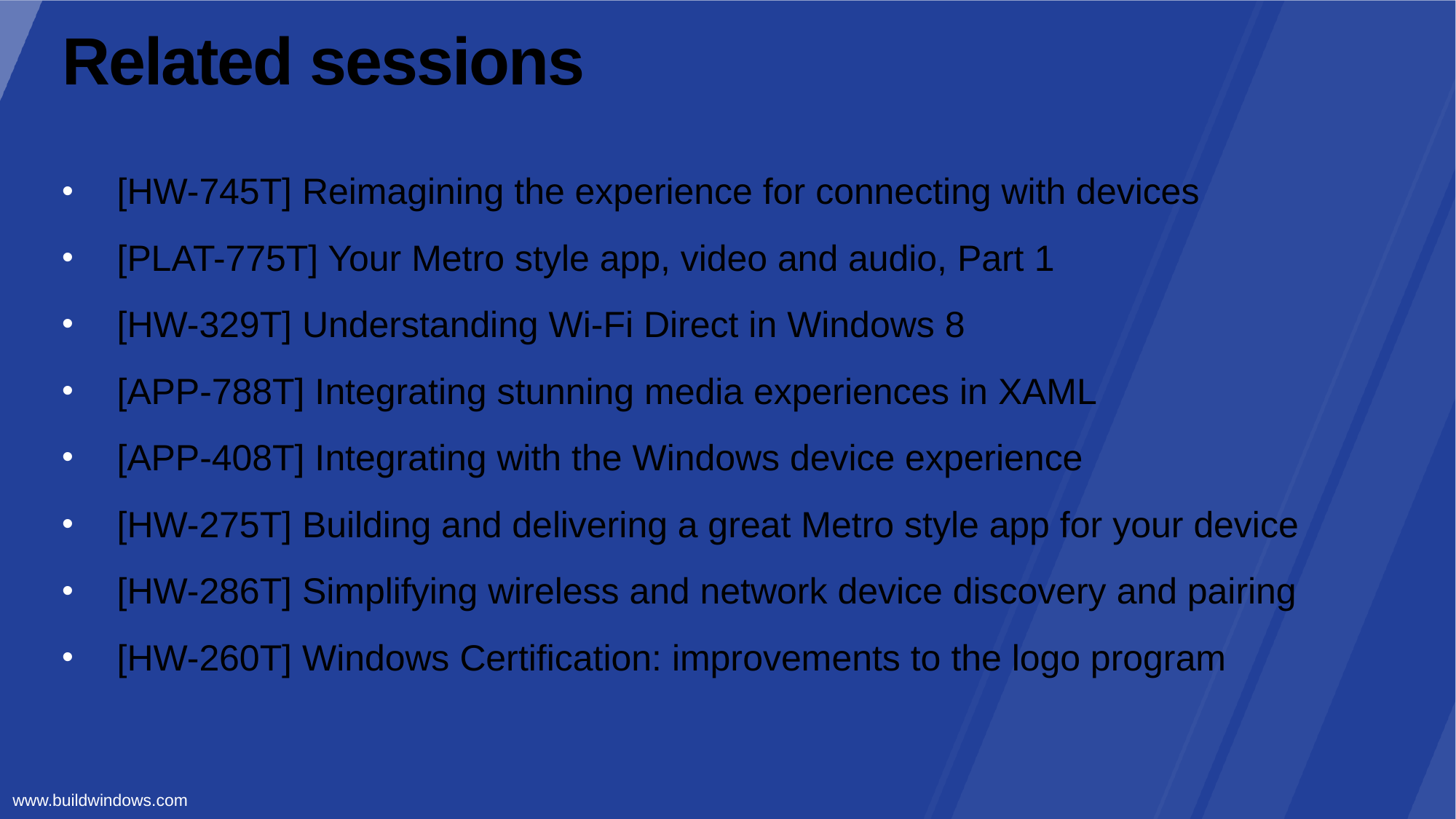

# Related sessions
[HW-745T] Reimagining the experience for connecting with devices
[PLAT-775T] Your Metro style app, video and audio, Part 1
[HW-329T] Understanding Wi-Fi Direct in Windows 8
[APP-788T] Integrating stunning media experiences in XAML
[APP-408T] Integrating with the Windows device experience
[HW-275T] Building and delivering a great Metro style app for your device
[HW-286T] Simplifying wireless and network device discovery and pairing
[HW-260T] Windows Certification: improvements to the logo program